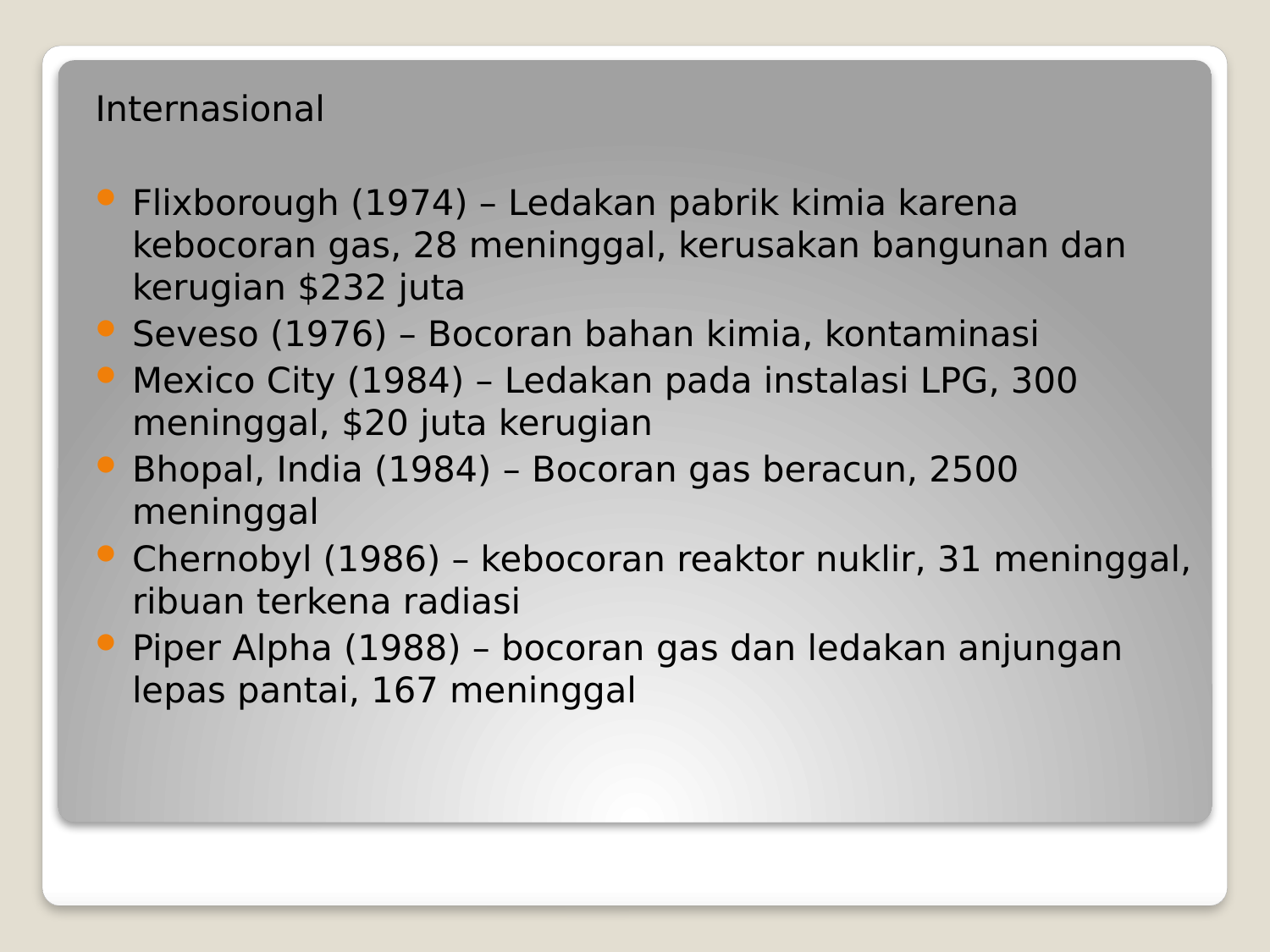

Internasional

Flixborough (1974) – Ledakan pabrik kimia karena kebocoran gas, 28 meninggal, kerusakan bangunan dan kerugian $232 juta
Seveso (1976) – Bocoran bahan kimia, kontaminasi
Mexico City (1984) – Ledakan pada instalasi LPG, 300 meninggal, $20 juta kerugian
Bhopal, India (1984) – Bocoran gas beracun, 2500 meninggal
Chernobyl (1986) – kebocoran reaktor nuklir, 31 meninggal, ribuan terkena radiasi
Piper Alpha (1988) – bocoran gas dan ledakan anjungan lepas pantai, 167 meninggal